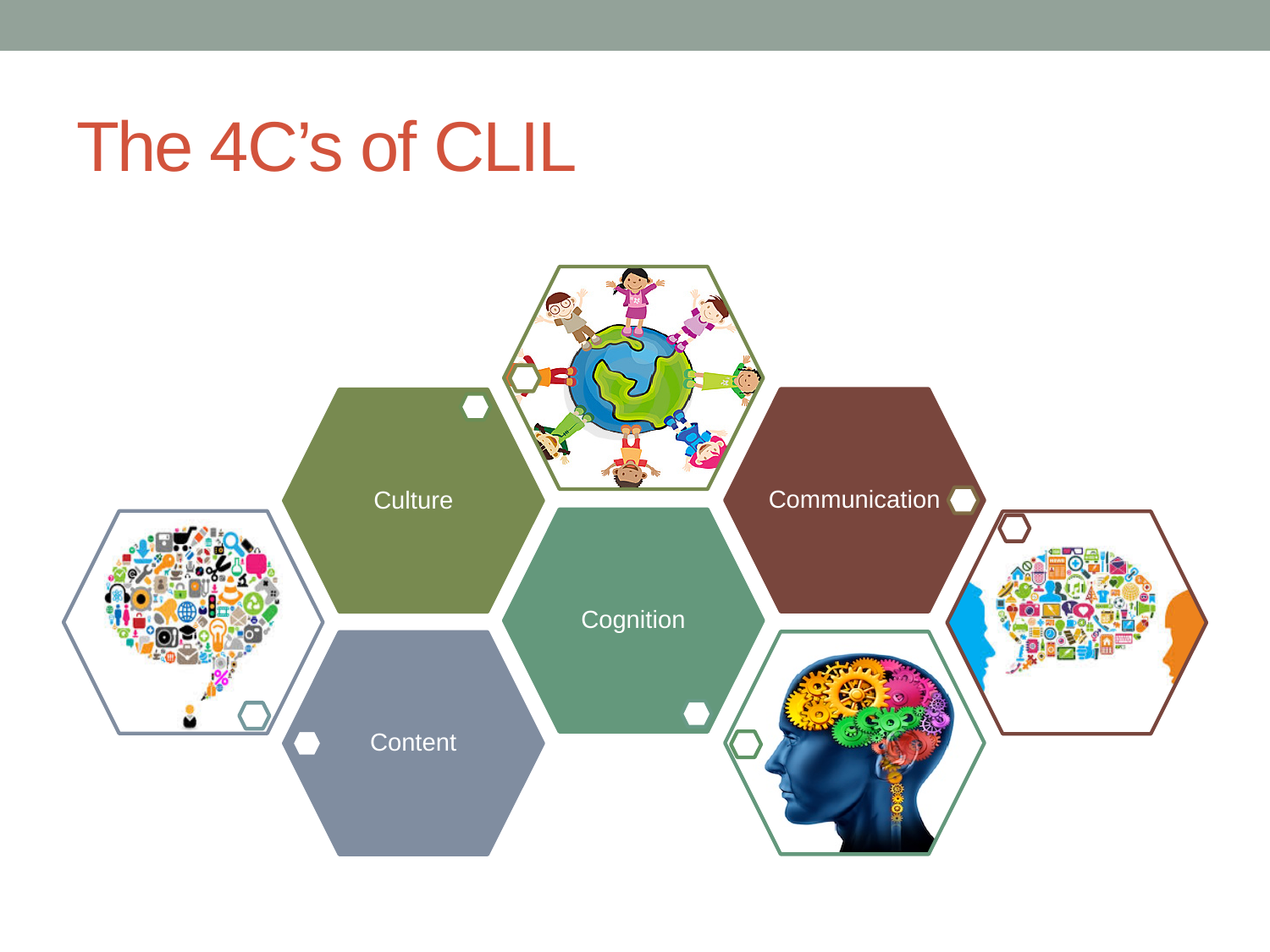

# The 4C’s of CLIL
Content
Cognition
Culture
Communication